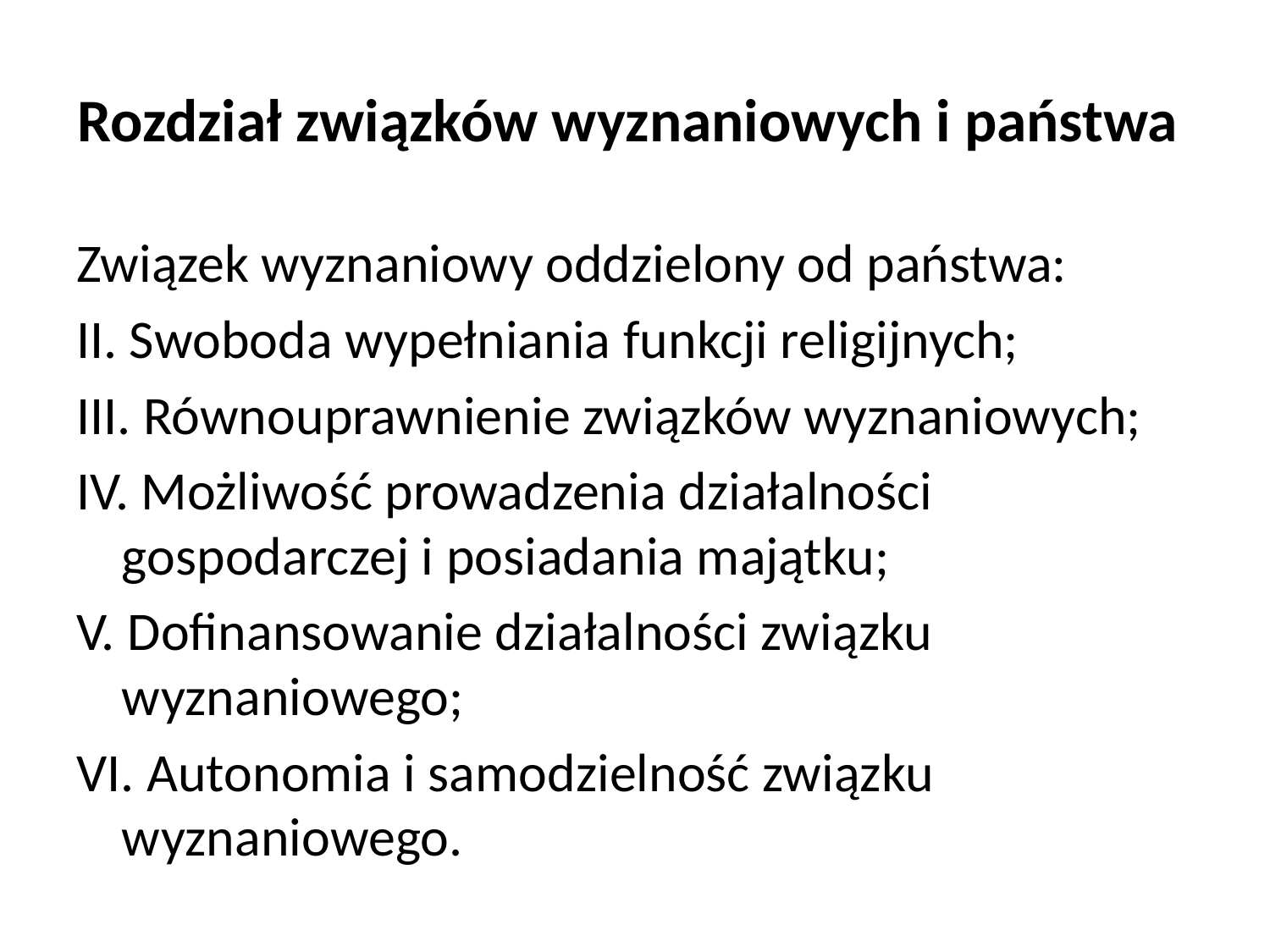

# Rozdział związków wyznaniowych i państwa
Związek wyznaniowy oddzielony od państwa:
II. Swoboda wypełniania funkcji religijnych;
III. Równouprawnienie związków wyznaniowych;
IV. Możliwość prowadzenia działalności gospodarczej i posiadania majątku;
V. Dofinansowanie działalności związku wyznaniowego;
VI. Autonomia i samodzielność związku wyznaniowego.